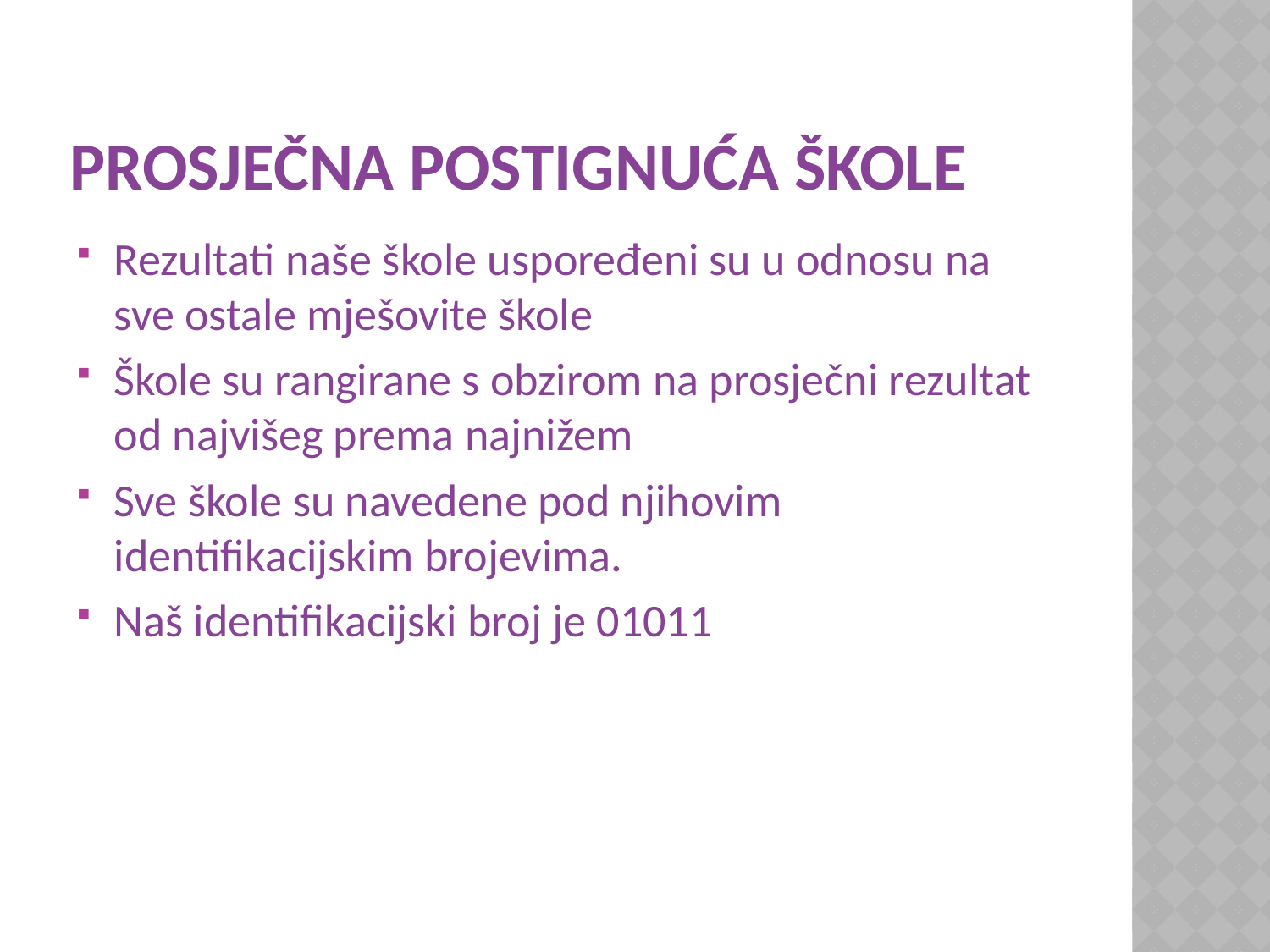

# PROSJEČNA POSTIGNUĆA ŠKOLE
Rezultati naše škole uspoređeni su u odnosu na sve ostale mješovite škole
Škole su rangirane s obzirom na prosječni rezultat od najvišeg prema najnižem
Sve škole su navedene pod njihovim identifikacijskim brojevima.
Naš identifikacijski broj je 01011